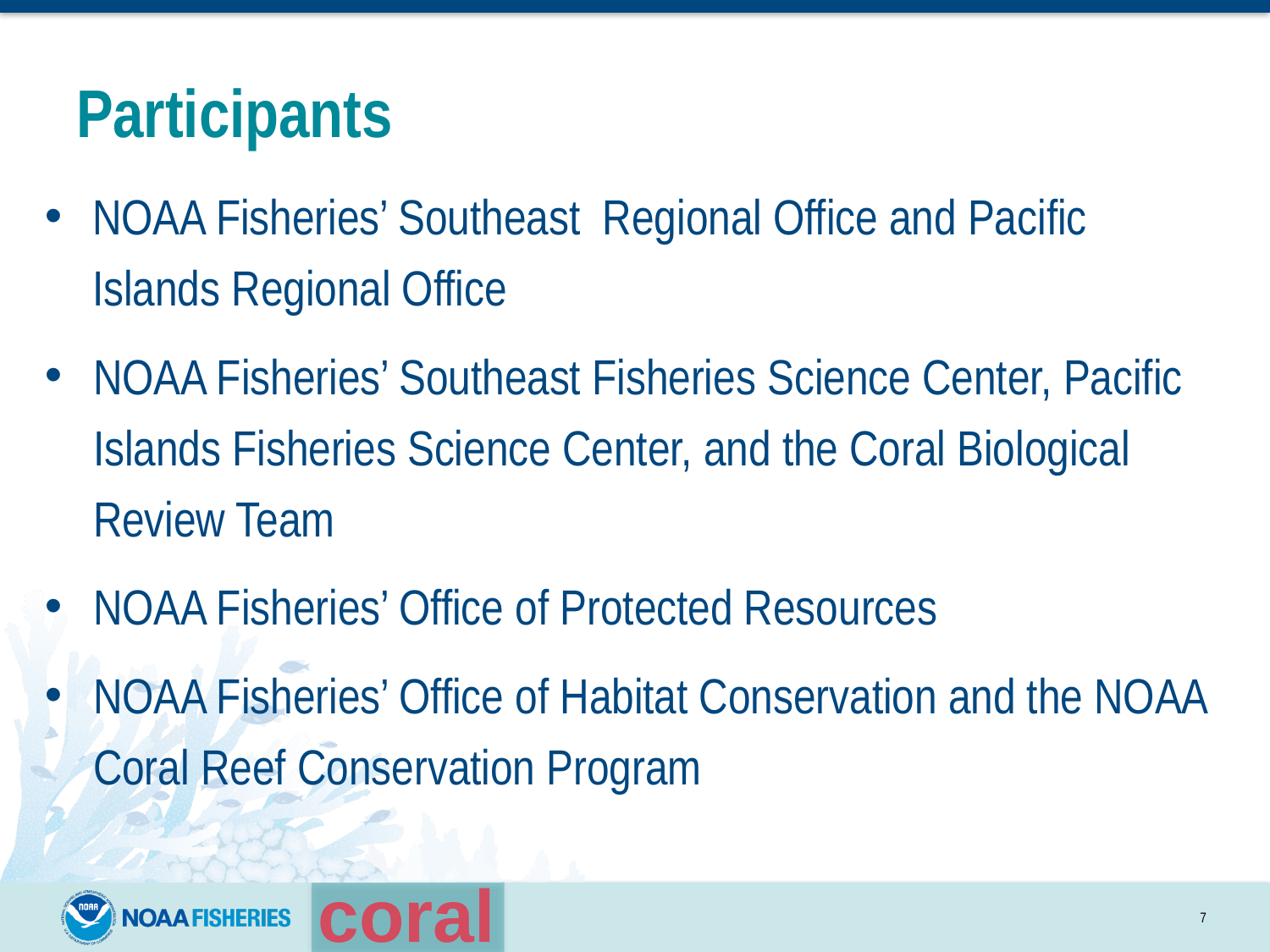

Participants
NOAA Fisheries’ Southeast  Regional Office and Pacific Islands Regional Office
NOAA Fisheries’ Southeast Fisheries Science Center, Pacific Islands Fisheries Science Center, and the Coral Biological Review Team
NOAA Fisheries’ Office of Protected Resources
NOAA Fisheries’ Office of Habitat Conservation and the NOAA Coral Reef Conservation Program

7